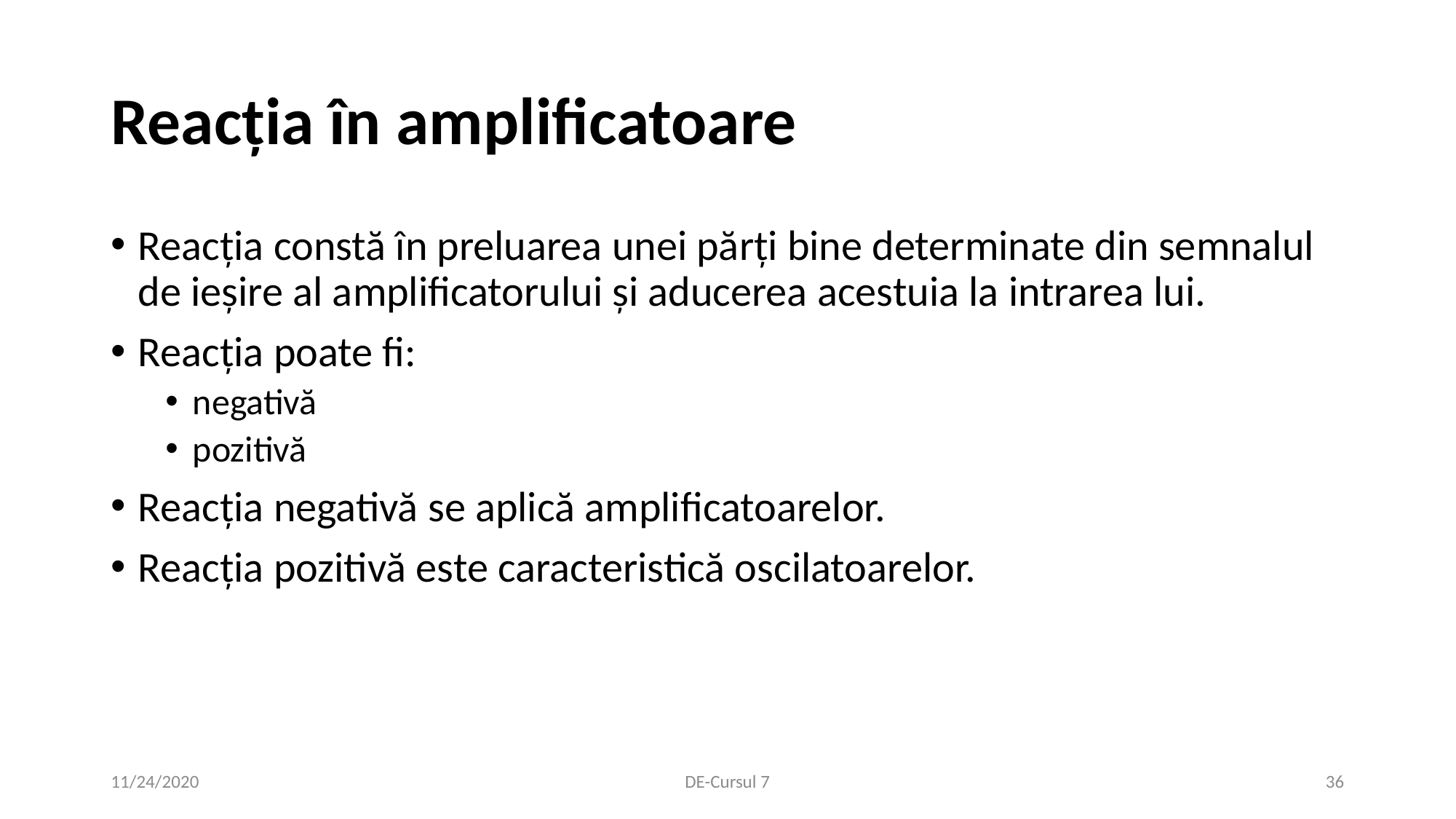

# Reacția în amplificatoare
Reacția constă în preluarea unei părți bine determinate din semnalul de ieşire al amplificatorului şi aducerea acestuia la intrarea lui.
Reacția poate fi:
negativă
pozitivă
Reacția negativă se aplică amplificatoarelor.
Reacția pozitivă este caracteristică oscilatoarelor.
11/24/2020
DE-Cursul 7
36